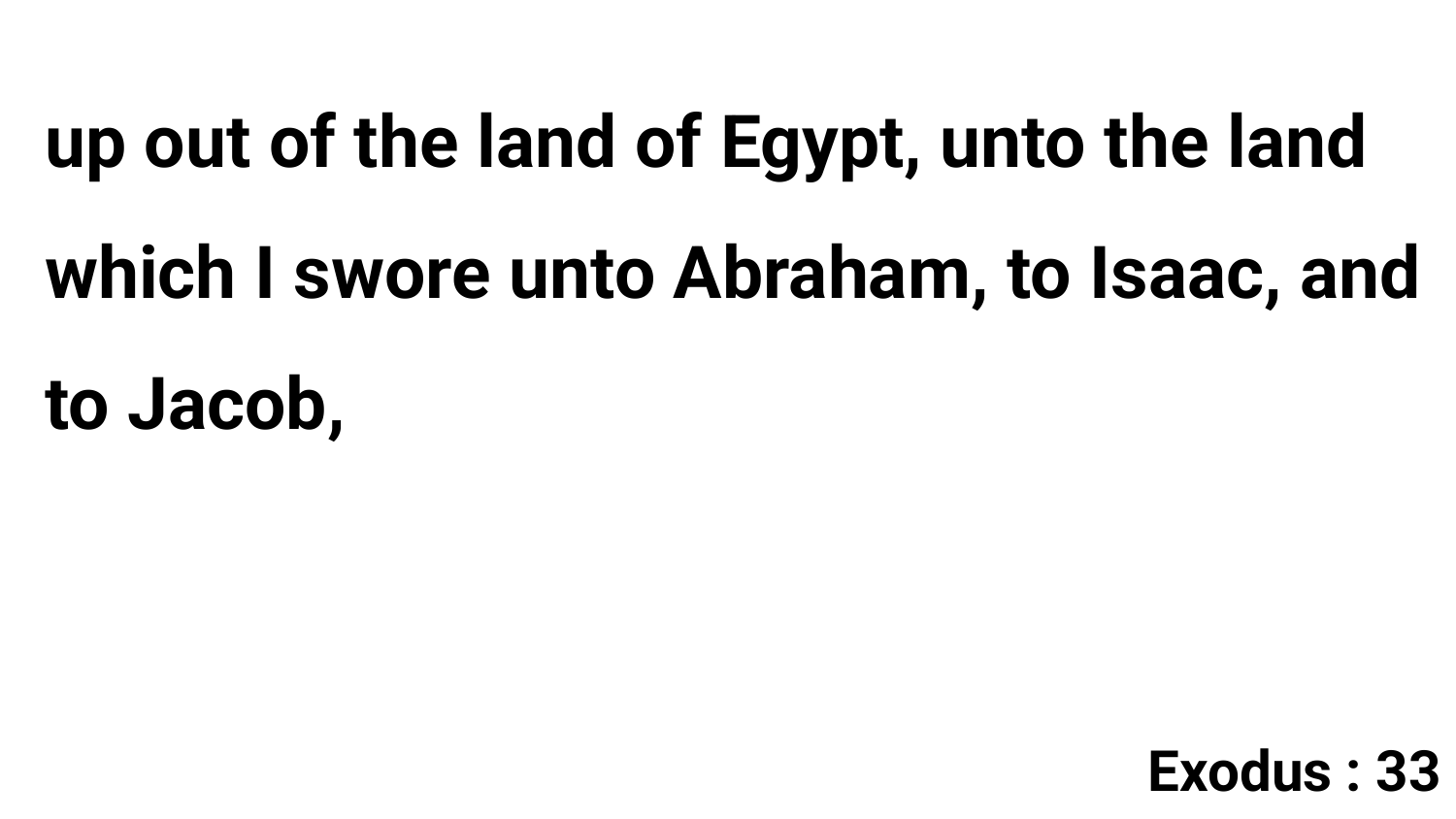

up out of the land of Egypt, unto the land which I swore unto Abraham, to Isaac, and to Jacob,
Exodus : 33